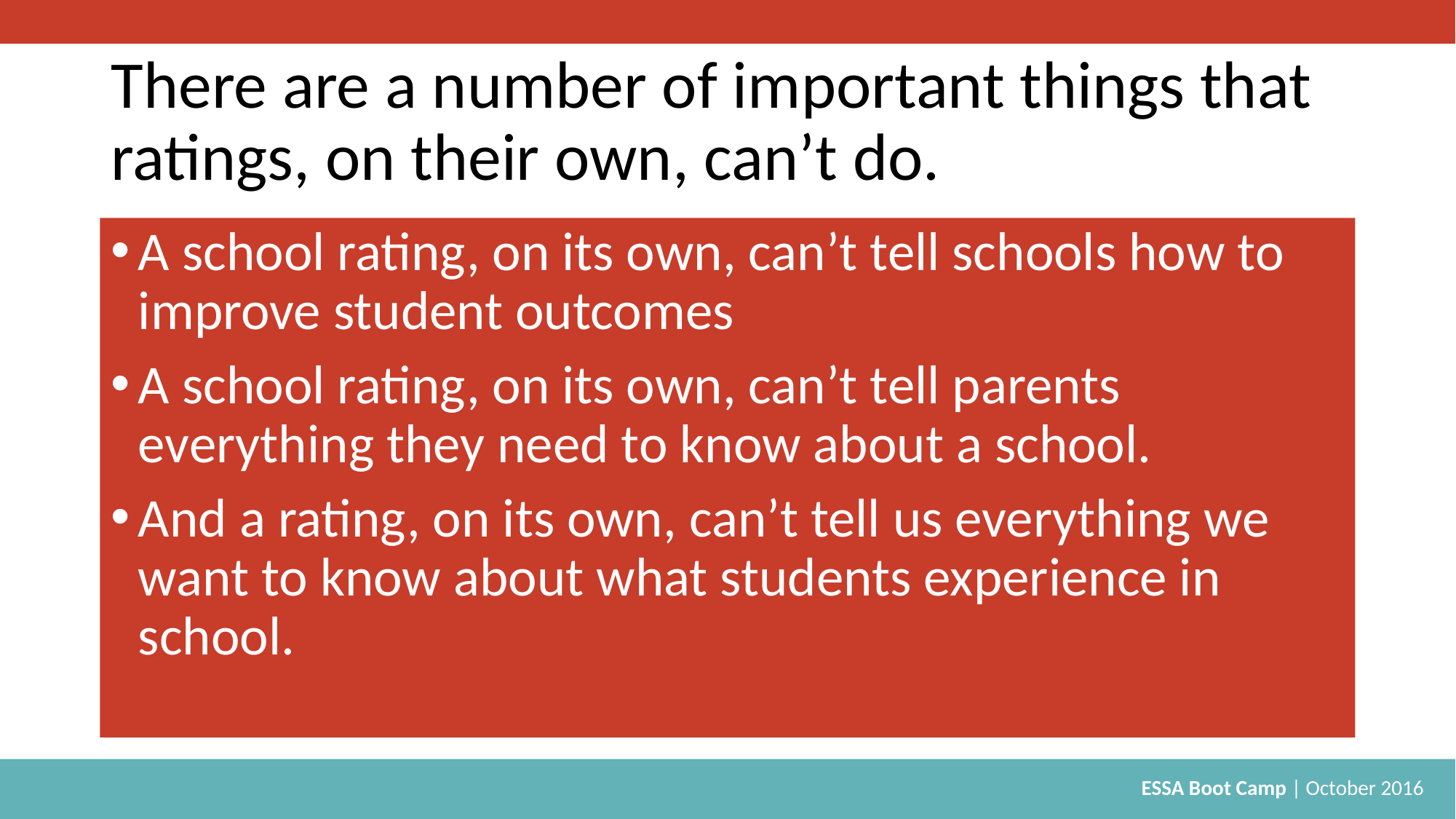

# There are a number of important things that ratings, on their own, can’t do.
A school rating, on its own, can’t tell schools how to improve student outcomes
A school rating, on its own, can’t tell parents everything they need to know about a school.
And a rating, on its own, can’t tell us everything we want to know about what students experience in school.